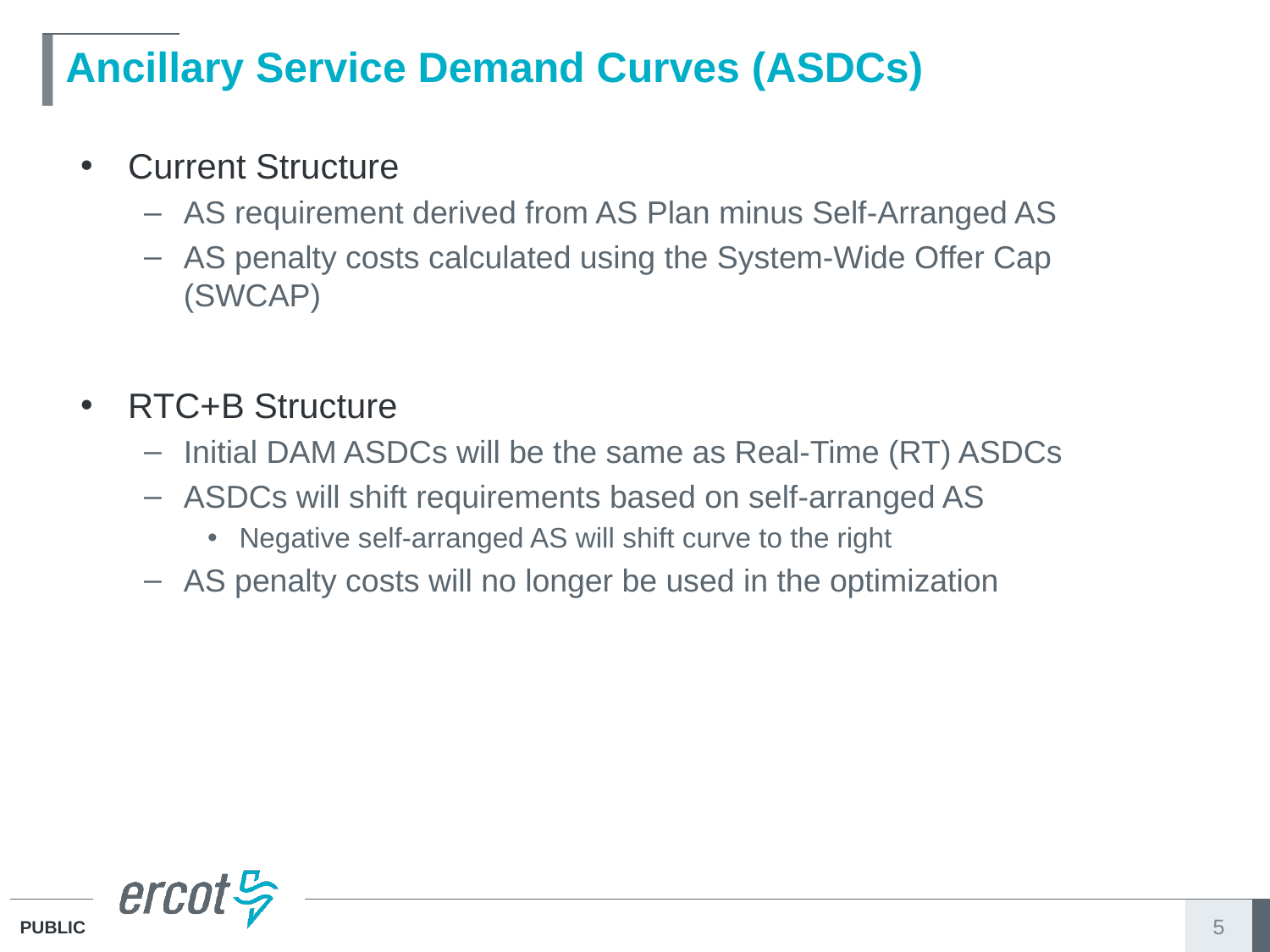

# Ancillary Service Demand Curves (ASDCs)
Current Structure
AS requirement derived from AS Plan minus Self-Arranged AS
AS penalty costs calculated using the System-Wide Offer Cap (SWCAP)

RTC+B Structure
Initial DAM ASDCs will be the same as Real-Time (RT) ASDCs
ASDCs will shift requirements based on self-arranged AS
Negative self-arranged AS will shift curve to the right
AS penalty costs will no longer be used in the optimization

5